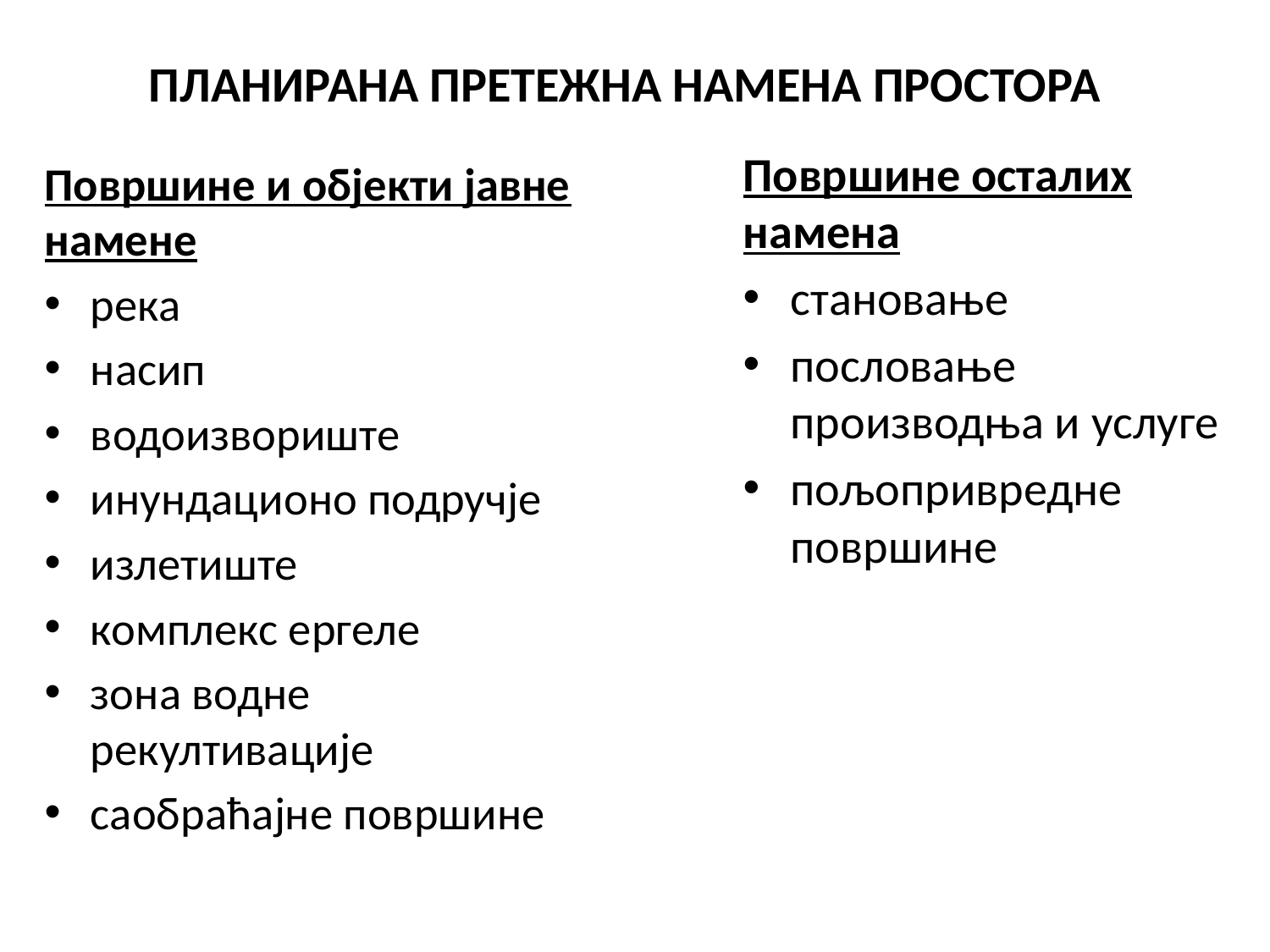

# ПЛАНИРАНА ПРЕТЕЖНА НАМЕНА ПРОСТОРА
Површине осталих намена
становање
пословање производња и услуге
пољопривредне површине
Површине и објекти јавне намене
река
насип
водоизвориште
инундационо подручје
излетиште
комплекс ергеле
зона водне рекултивације
саобраћајне површине